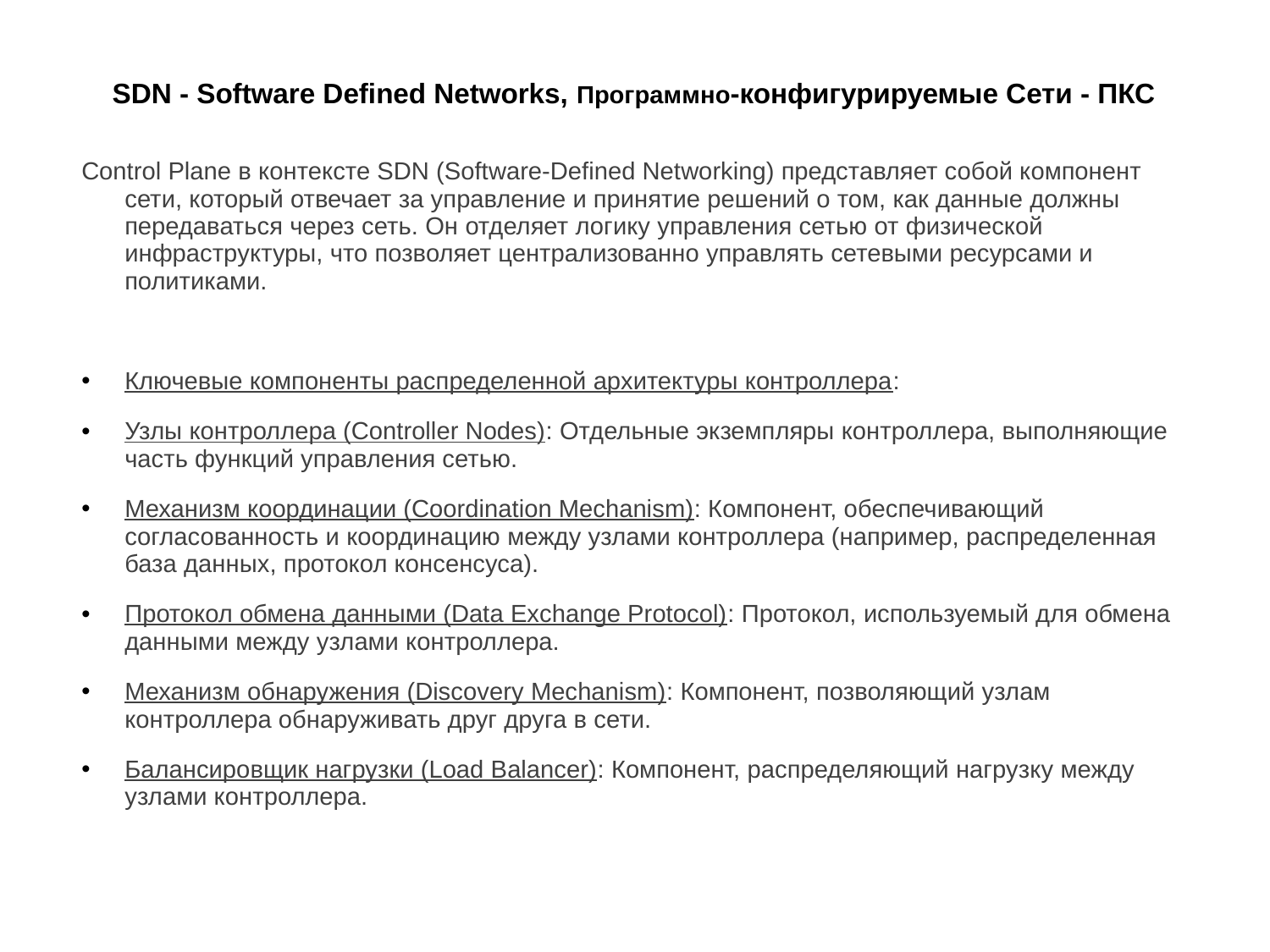

# SDN - Software Defined Networks, Программно-конфигурируемые Сети - ПКС

Control Plane в контексте SDN (Software-Defined Networking) представляет собой компонент сети, который отвечает за управление и принятие решений о том, как данные должны передаваться через сеть. Он отделяет логику управления сетью от физической инфраструктуры, что позволяет централизованно управлять сетевыми ресурсами и политиками.

Ключевые компоненты распределенной архитектуры контроллера:
Узлы контроллера (Controller Nodes): Отдельные экземпляры контроллера, выполняющие часть функций управления сетью.
Механизм координации (Coordination Mechanism): Компонент, обеспечивающий согласованность и координацию между узлами контроллера (например, распределенная база данных, протокол консенсуса).
Протокол обмена данными (Data Exchange Protocol): Протокол, используемый для обмена данными между узлами контроллера.
Механизм обнаружения (Discovery Mechanism): Компонент, позволяющий узлам контроллера обнаруживать друг друга в сети.
Балансировщик нагрузки (Load Balancer): Компонент, распределяющий нагрузку между узлами контроллера.